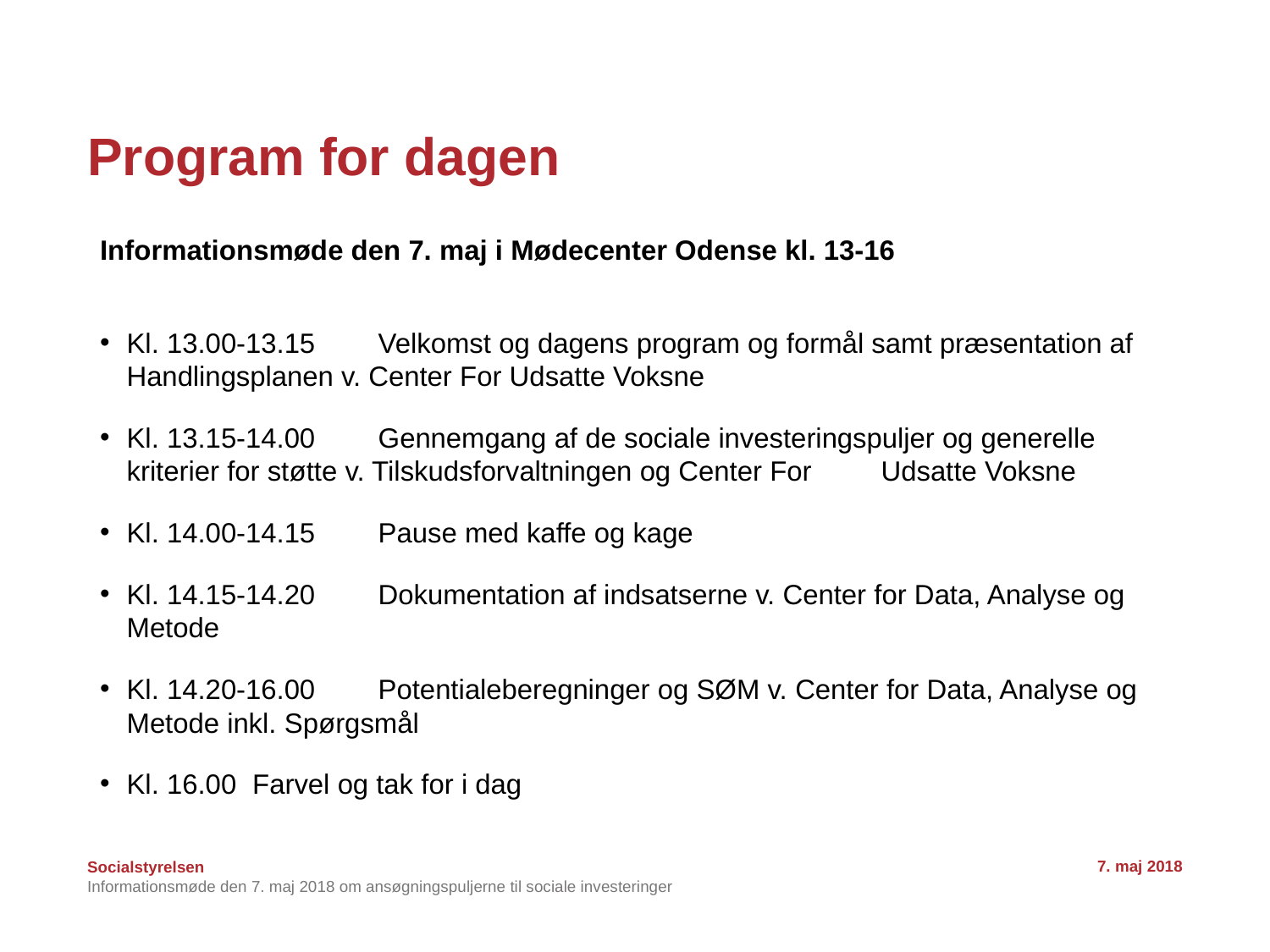

# Program for dagen
Informationsmøde den 7. maj i Mødecenter Odense kl. 13-16

Kl. 13.00-13.15	Velkomst og dagens program og formål samt præsentation af 				Handlingsplanen v. Center For Udsatte Voksne

Kl. 13.15-14.00	Gennemgang af de sociale investeringspuljer og generelle 				kriterier for støtte v. Tilskudsforvaltningen og Center For 					Udsatte Voksne

Kl. 14.00-14.15	Pause med kaffe og kage

Kl. 14.15-14.20	Dokumentation af indsatserne v. Center for Data, Analyse og 				Metode

Kl. 14.20-16.00	Potentialeberegninger og SØM v. Center for Data, Analyse og 				Metode inkl. Spørgsmål

Kl. 16.00		Farvel og tak for i dag

7. maj 2018
Informationsmøde den 7. maj 2018 om ansøgningspuljerne til sociale investeringer
2